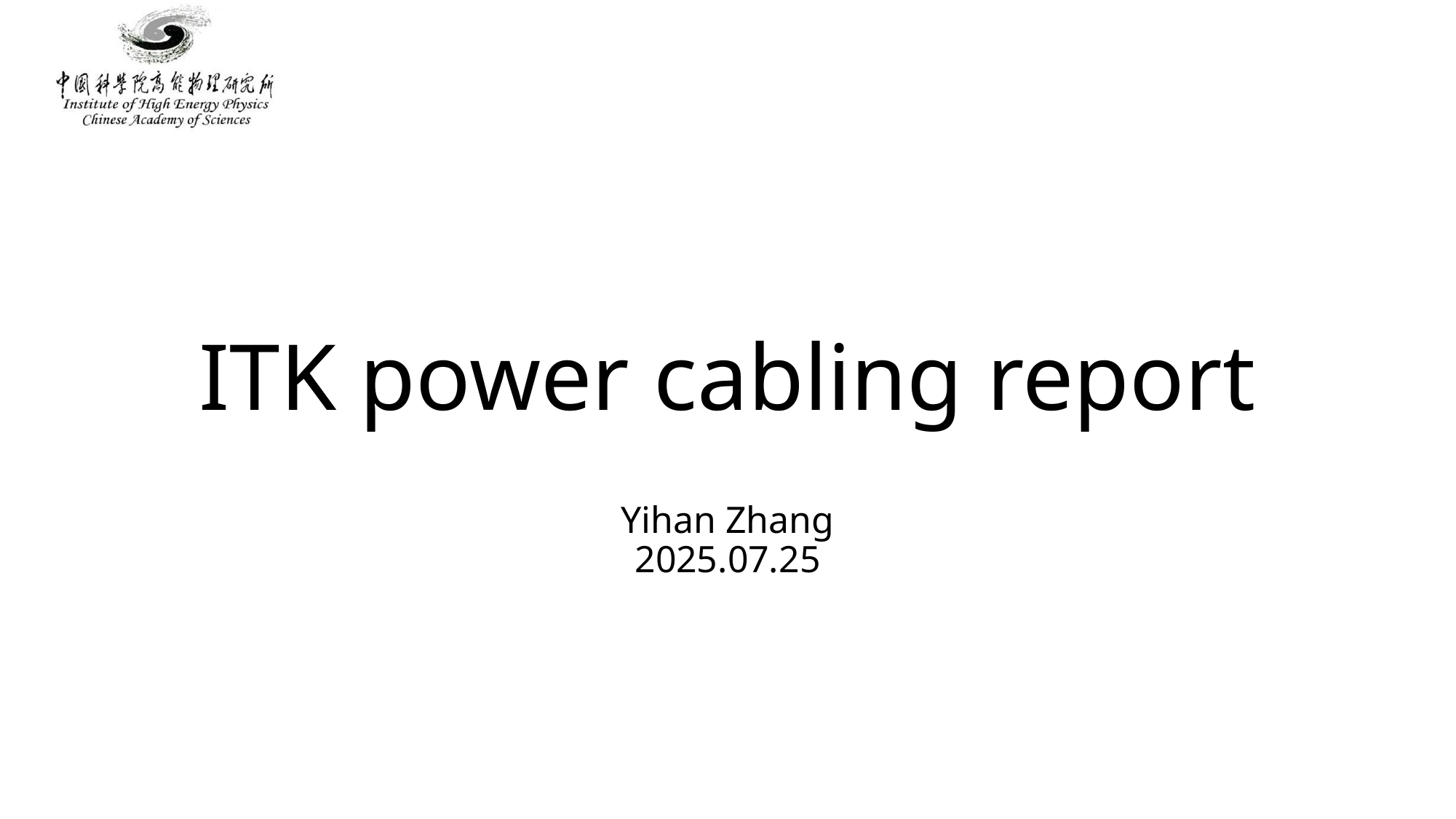

# ITK power cabling report
Yihan Zhang
2025.07.25